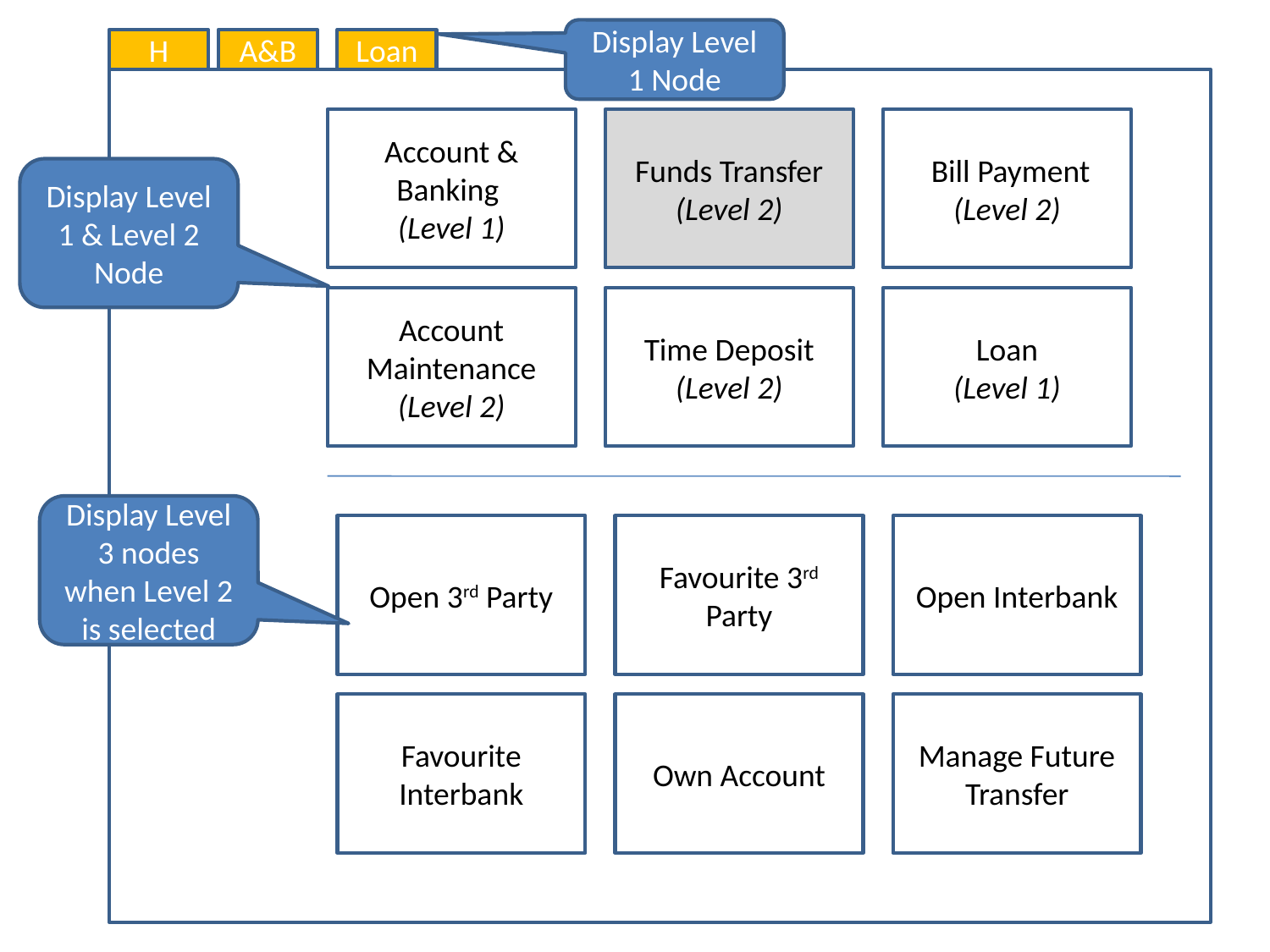

Display Level 1 Node
H
A&B
Loan

Account & Banking
(Level 1)
Funds Transfer
(Level 2)
 Bill Payment
(Level 2)
Display Level 1 & Level 2 Node
Account Maintenance
(Level 2)
Time Deposit
(Level 2)
Loan
(Level 1)
Display Level 3 nodes when Level 2 is selected
Open 3rd Party
Favourite 3rd Party
Open Interbank
Favourite Interbank
Own Account
Manage Future Transfer